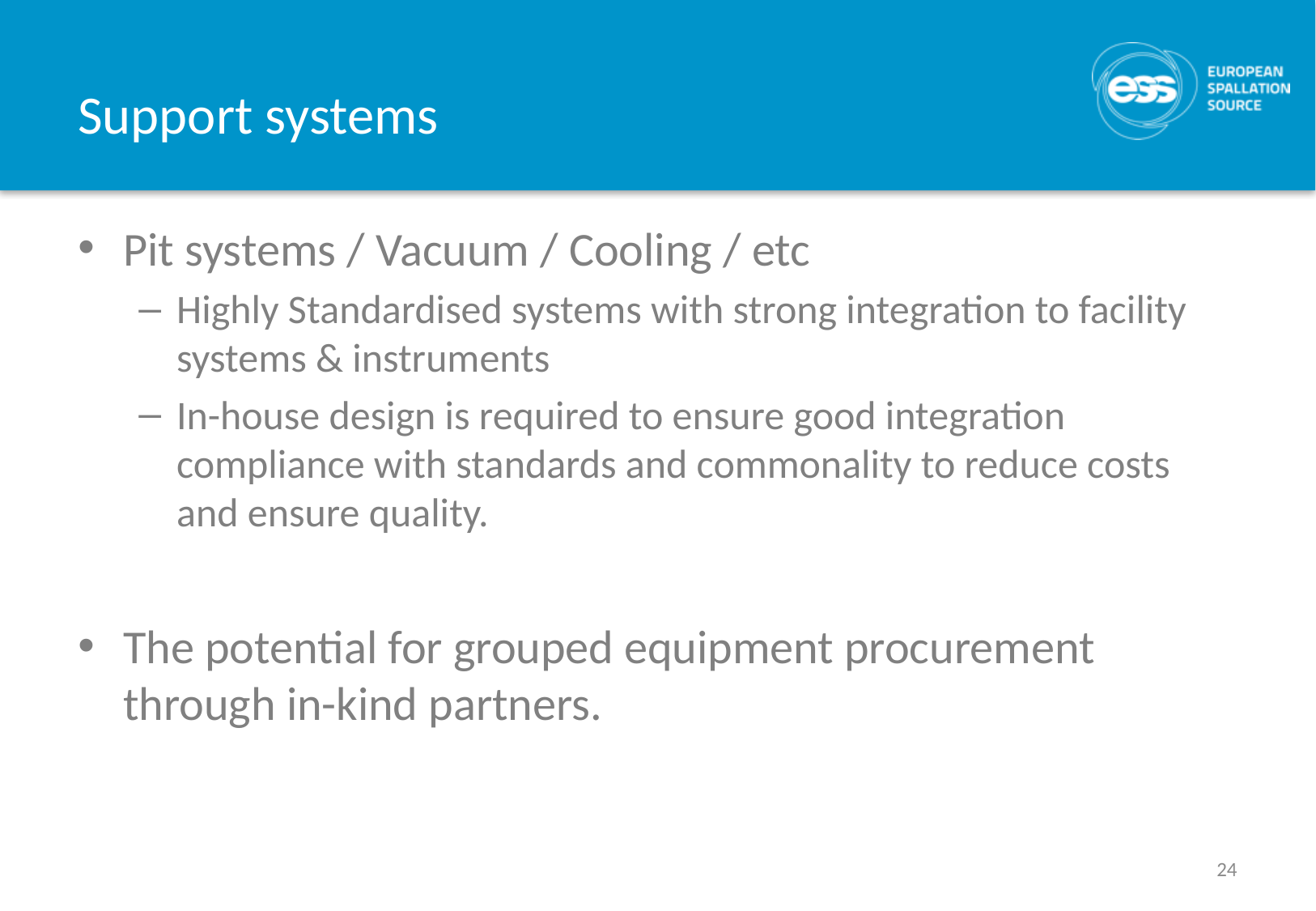

# Support systems
Pit systems / Vacuum / Cooling / etc
Highly Standardised systems with strong integration to facility systems & instruments
In-house design is required to ensure good integration compliance with standards and commonality to reduce costs and ensure quality.

The potential for grouped equipment procurement through in-kind partners.
24